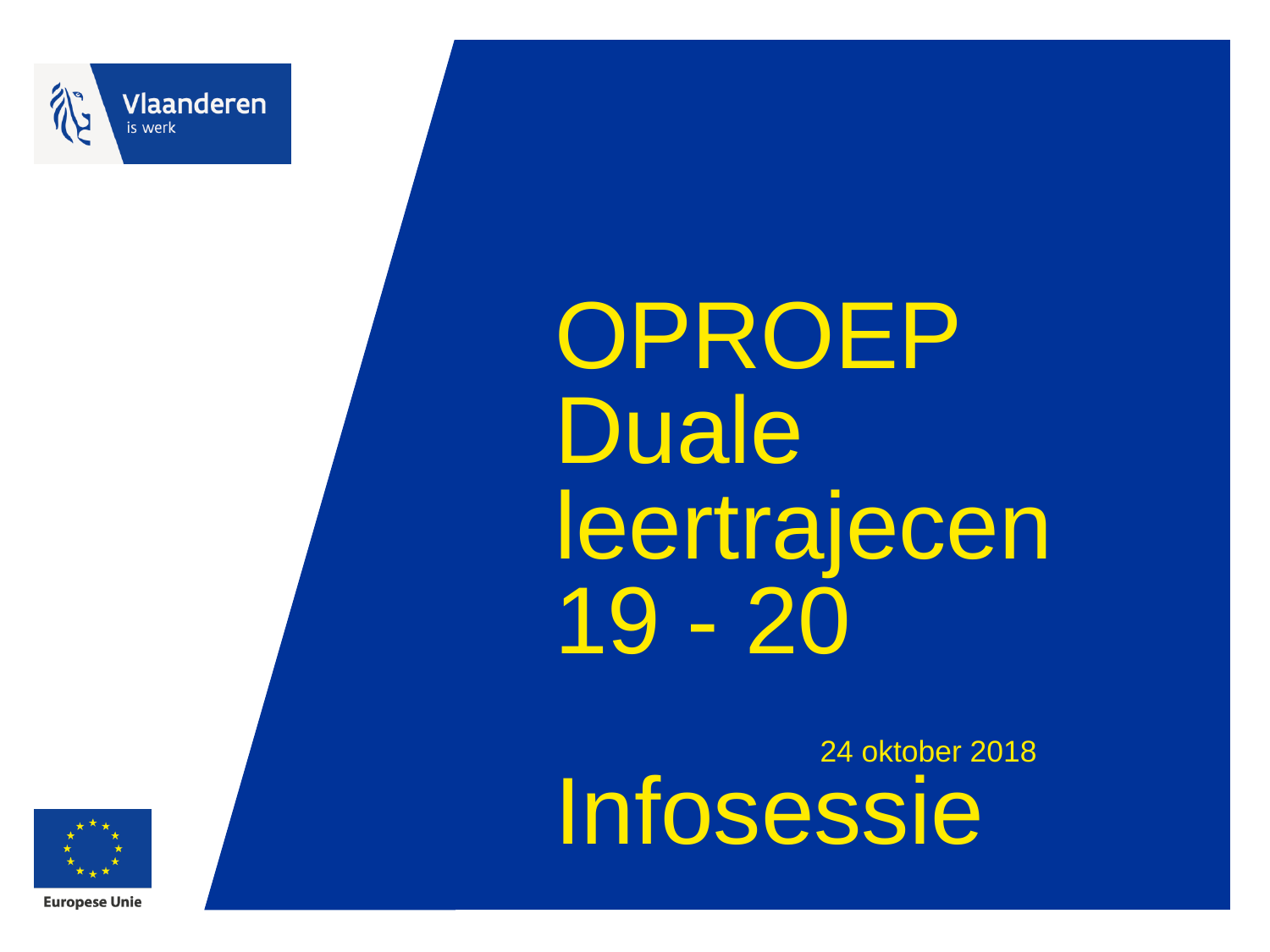

# OPROEP Duale leertrajecen 19 - 20 Infosessie
24 oktober 2018